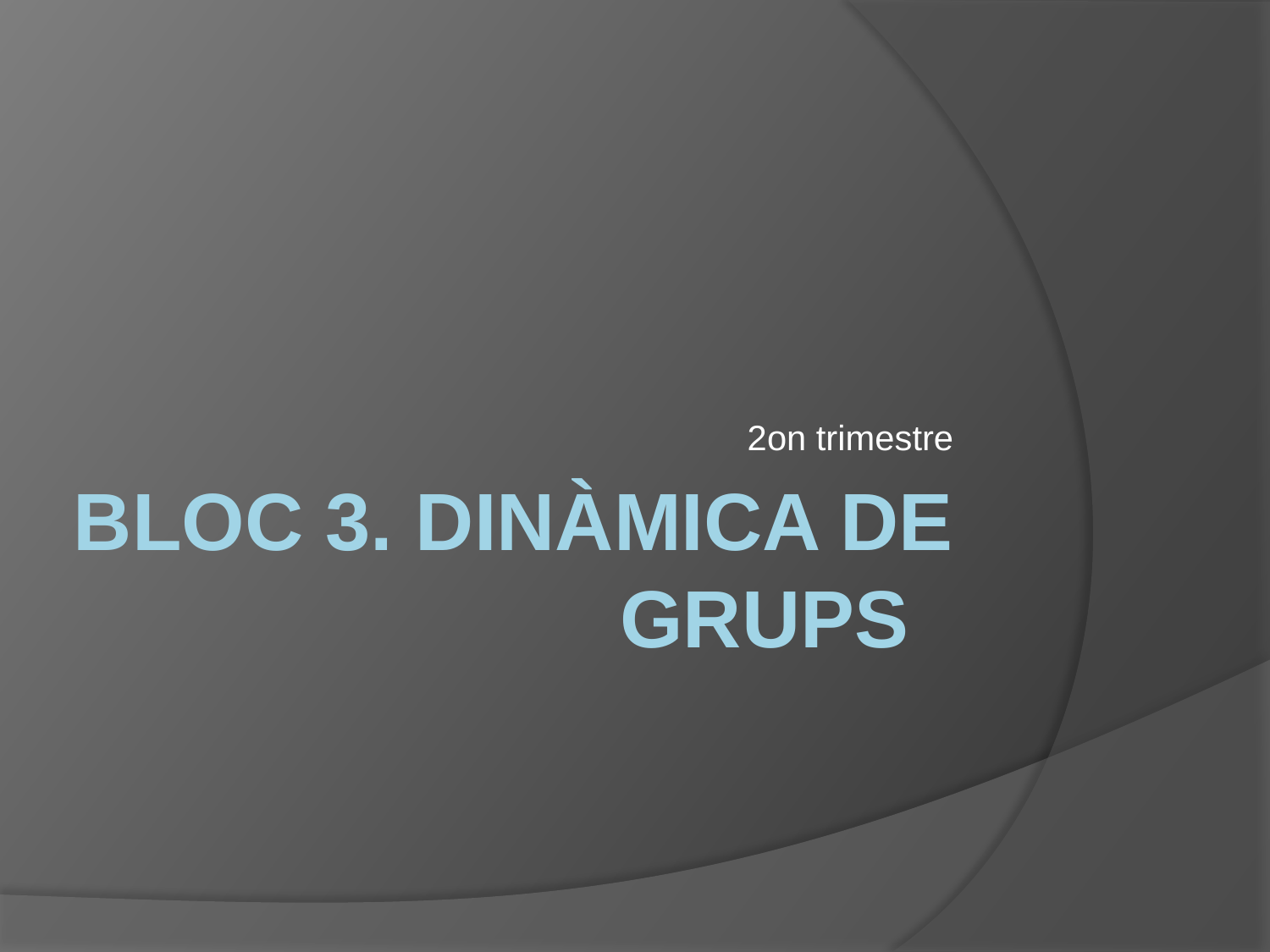

2on trimestre
# BLOC 3. DINÀMICA DE GRUPS